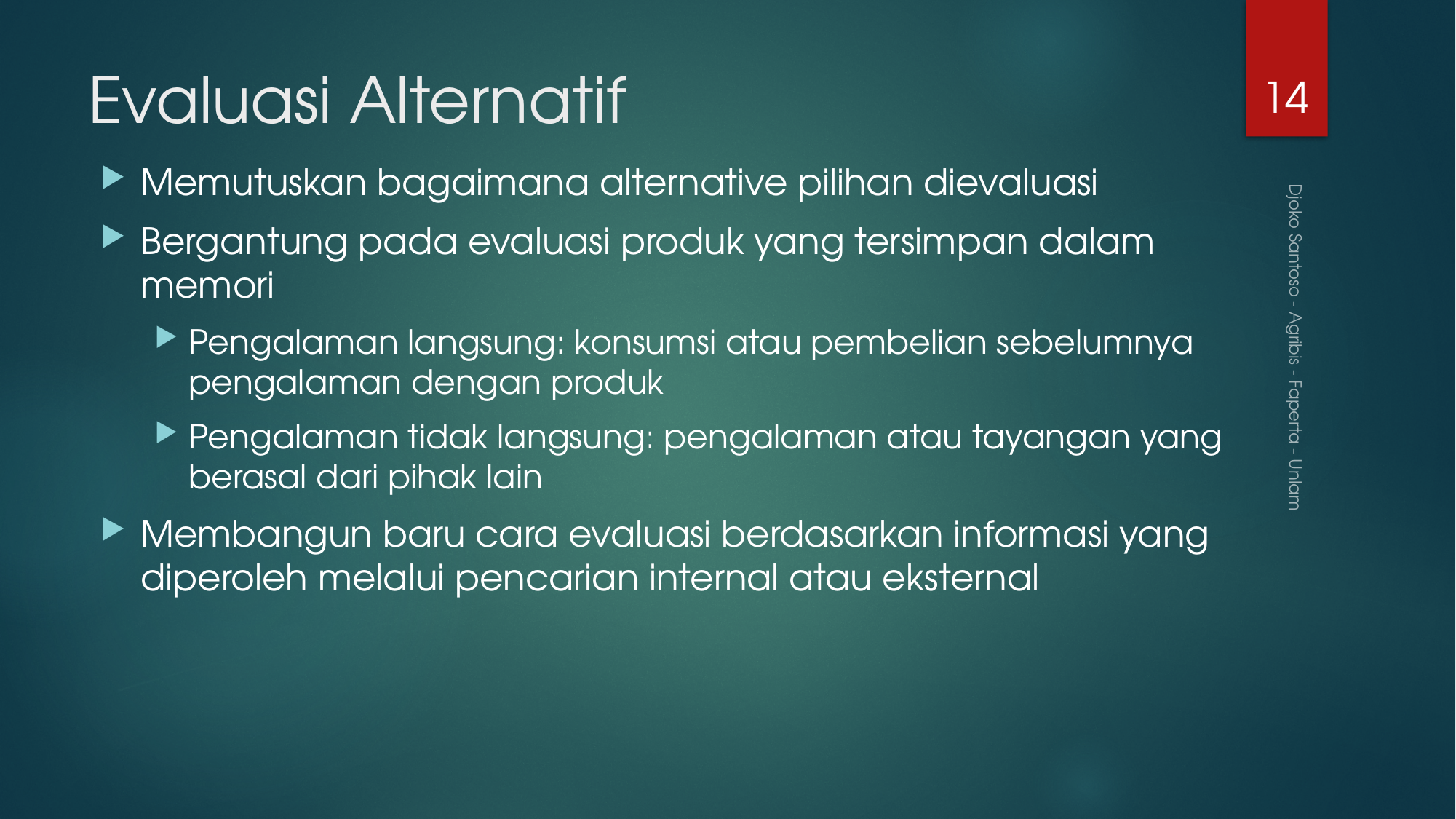

14
# Evaluasi Alternatif
Memutuskan bagaimana alternative pilihan dievaluasi
Bergantung pada evaluasi produk yang tersimpan dalam memori
Pengalaman langsung: konsumsi atau pembelian sebelumnya pengalaman dengan produk
Pengalaman tidak langsung: pengalaman atau tayangan yang berasal dari pihak lain
Membangun baru cara evaluasi berdasarkan informasi yang diperoleh melalui pencarian internal atau eksternal

Djoko Santoso - Agribis - Faperta - Unlam